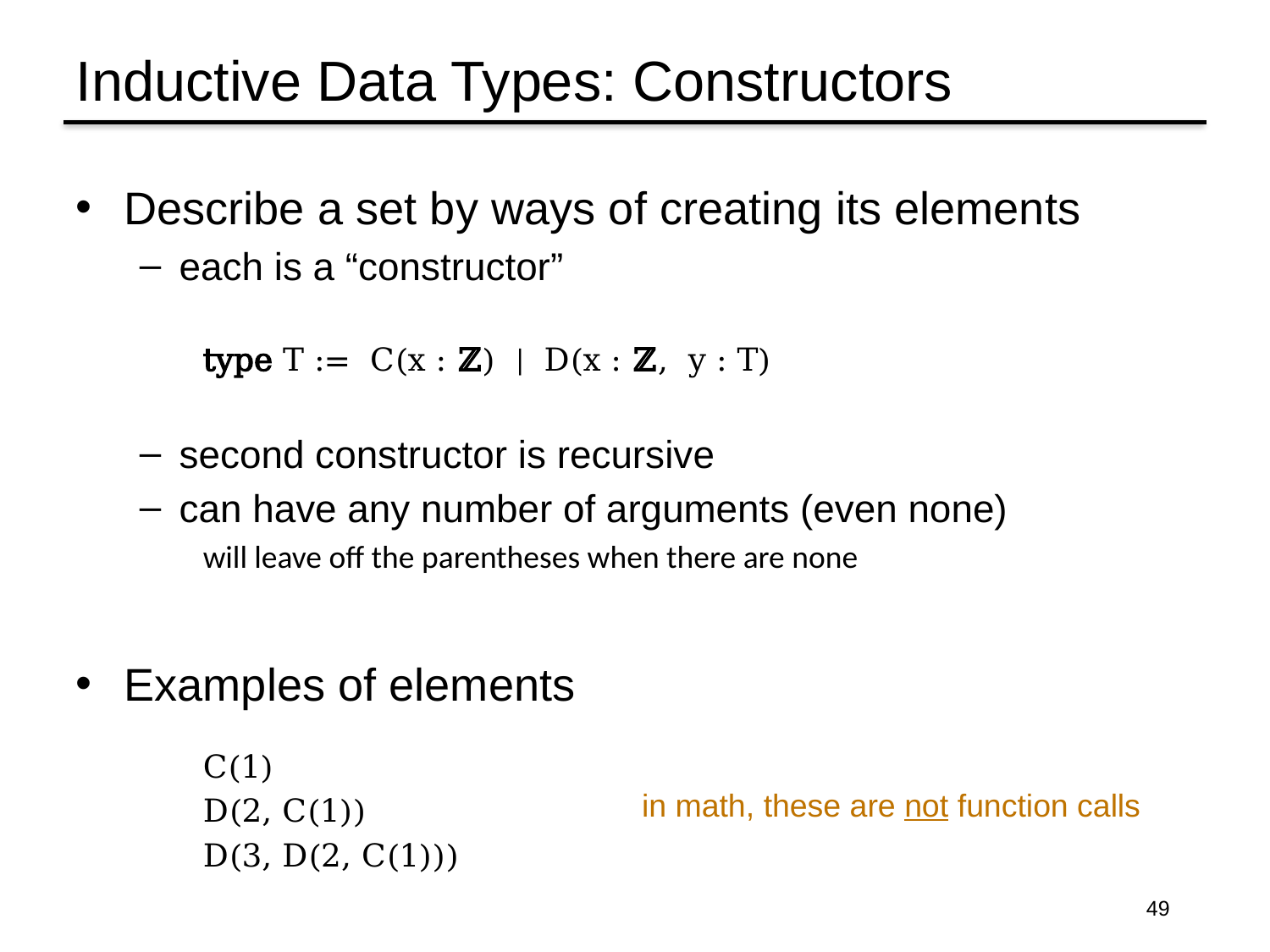

# Inductive Data Types: Constructors
Describe a set by ways of creating its elements
each is a “constructor”

type T :=  C(x : ℤ)  |  D(x : ℤ,  y : T)

second constructor is recursive
can have any number of arguments (even none)
will leave off the parentheses when there are none

Examples of elements

C(1)
D(2, C(1))
D(3, D(2, C(1)))
in math, these are not function calls
49